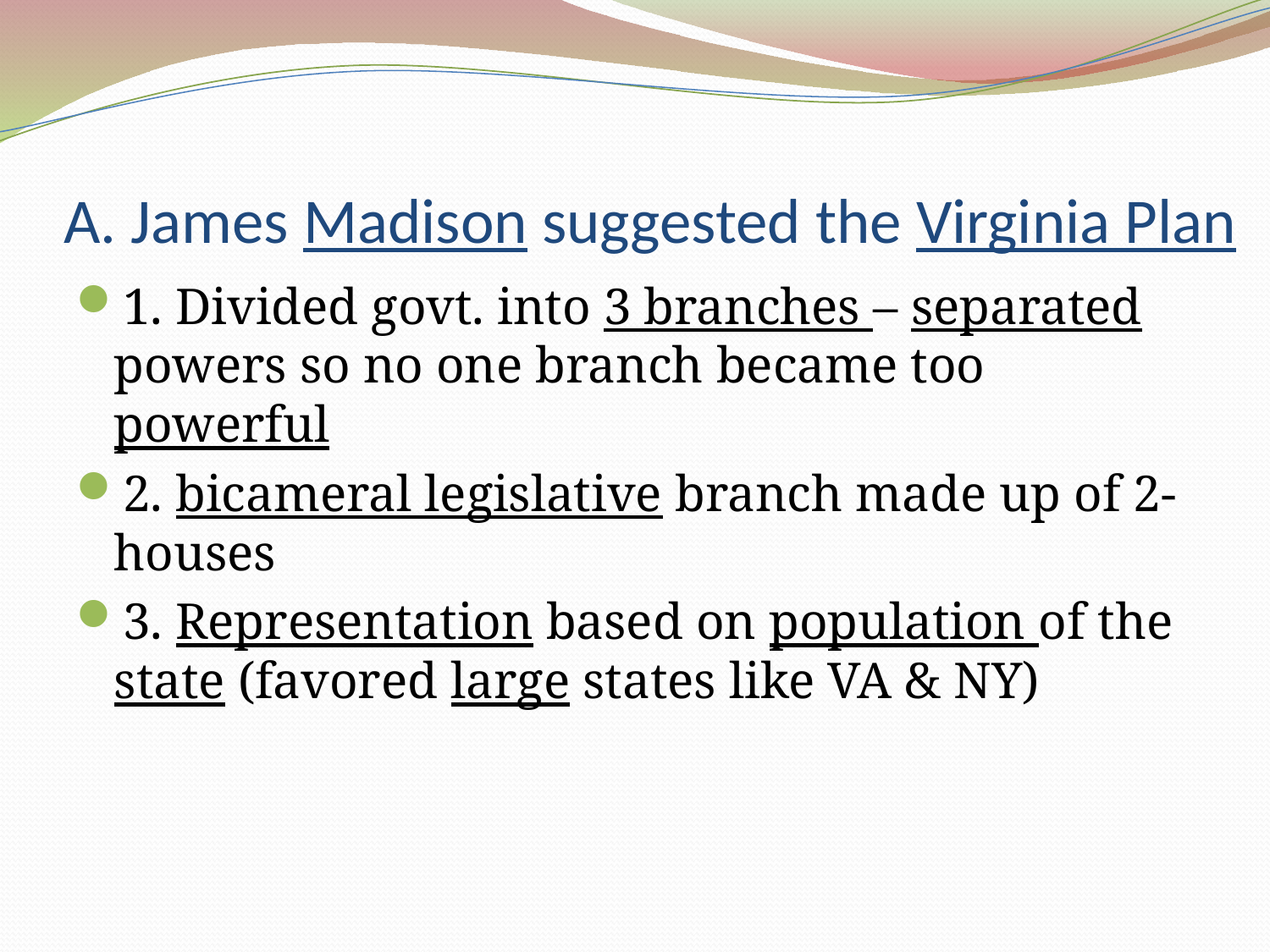

# A. James Madison suggested the Virginia Plan
1. Divided govt. into 3 branches – separated powers so no one branch became too powerful
2. bicameral legislative branch made up of 2-houses
3. Representation based on population of the state (favored large states like VA & NY)